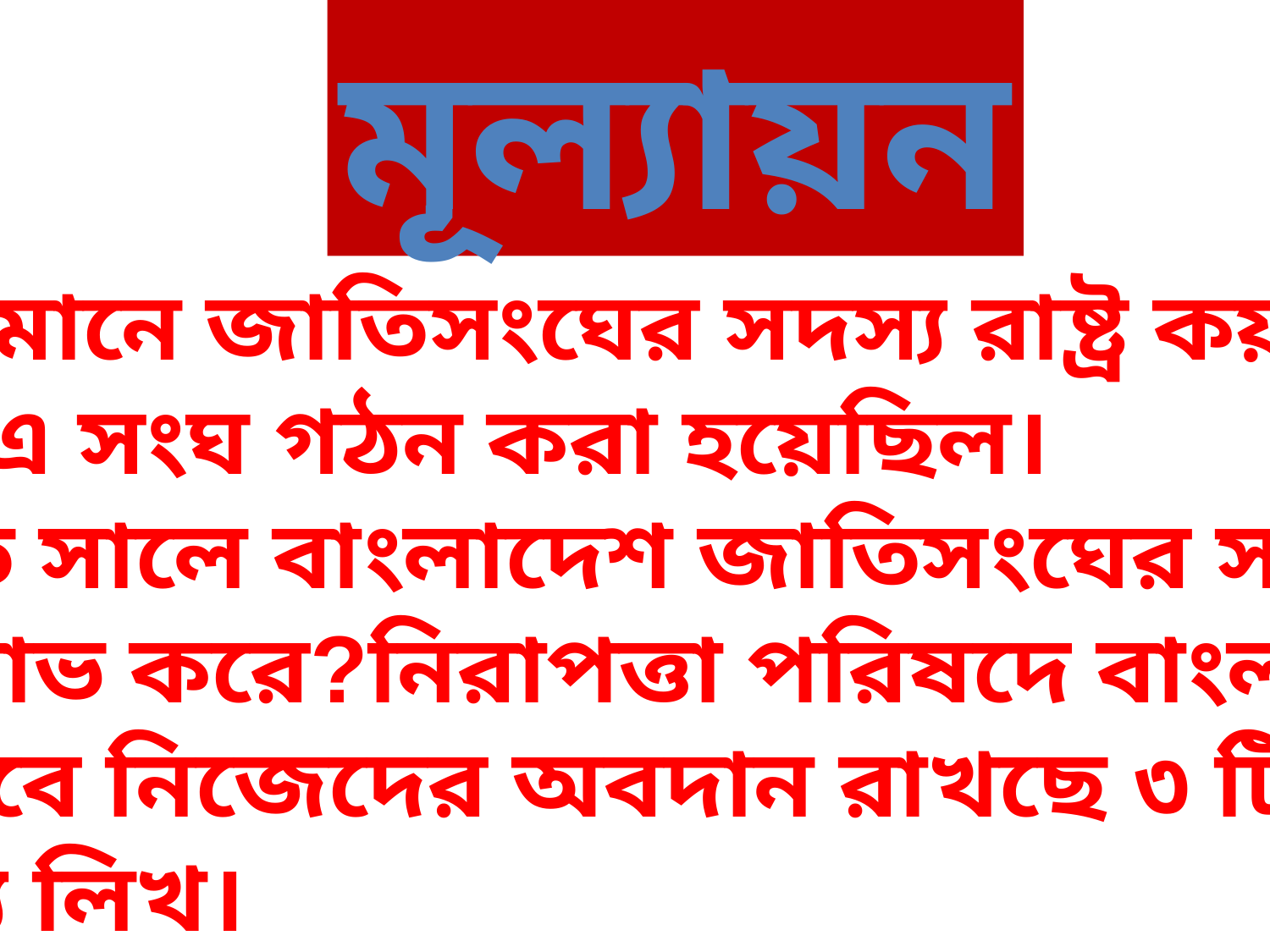

মূল্যায়ন
১)বর্তমানে জাতিসংঘের সদস্য রাষ্ট্র কয়টি?
কেন এ সংঘ গঠন করা হয়েছিল।
২)কত সালে বাংলাদেশ জাতিসংঘের সদস্য
পদ লাভ করে?নিরাপত্তা পরিষদে বাংলাদেশ
কিভাবে নিজেদের অবদান রাখছে ৩ টি
বাক্যে লিখ।